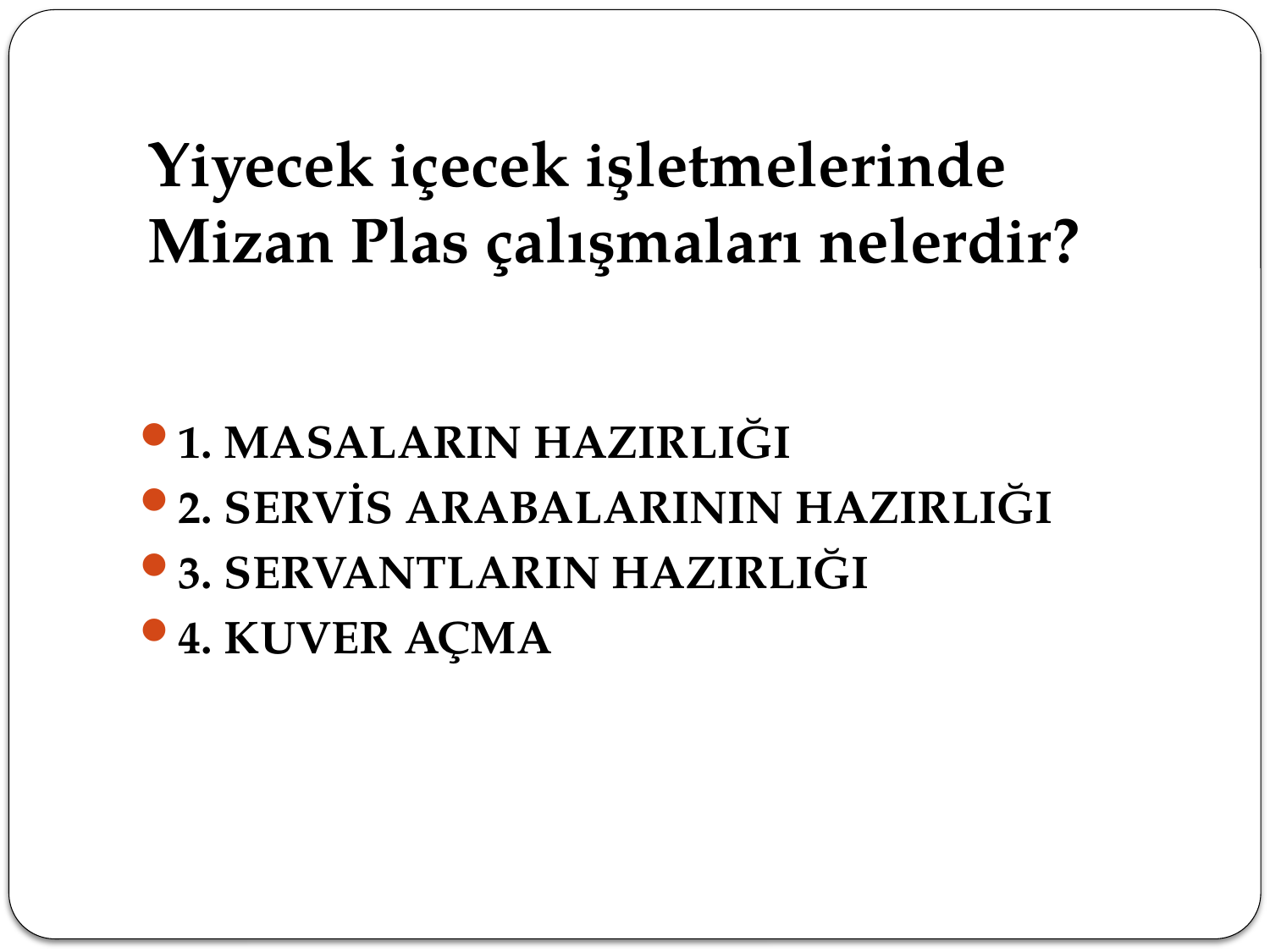

# Yiyecek içecek işletmelerinde Mizan Plas çalışmaları nelerdir?
1. MASALARIN HAZIRLIĞI
2. SERVİS ARABALARININ HAZIRLIĞI
3. SERVANTLARIN HAZIRLIĞI
4. KUVER AÇMA